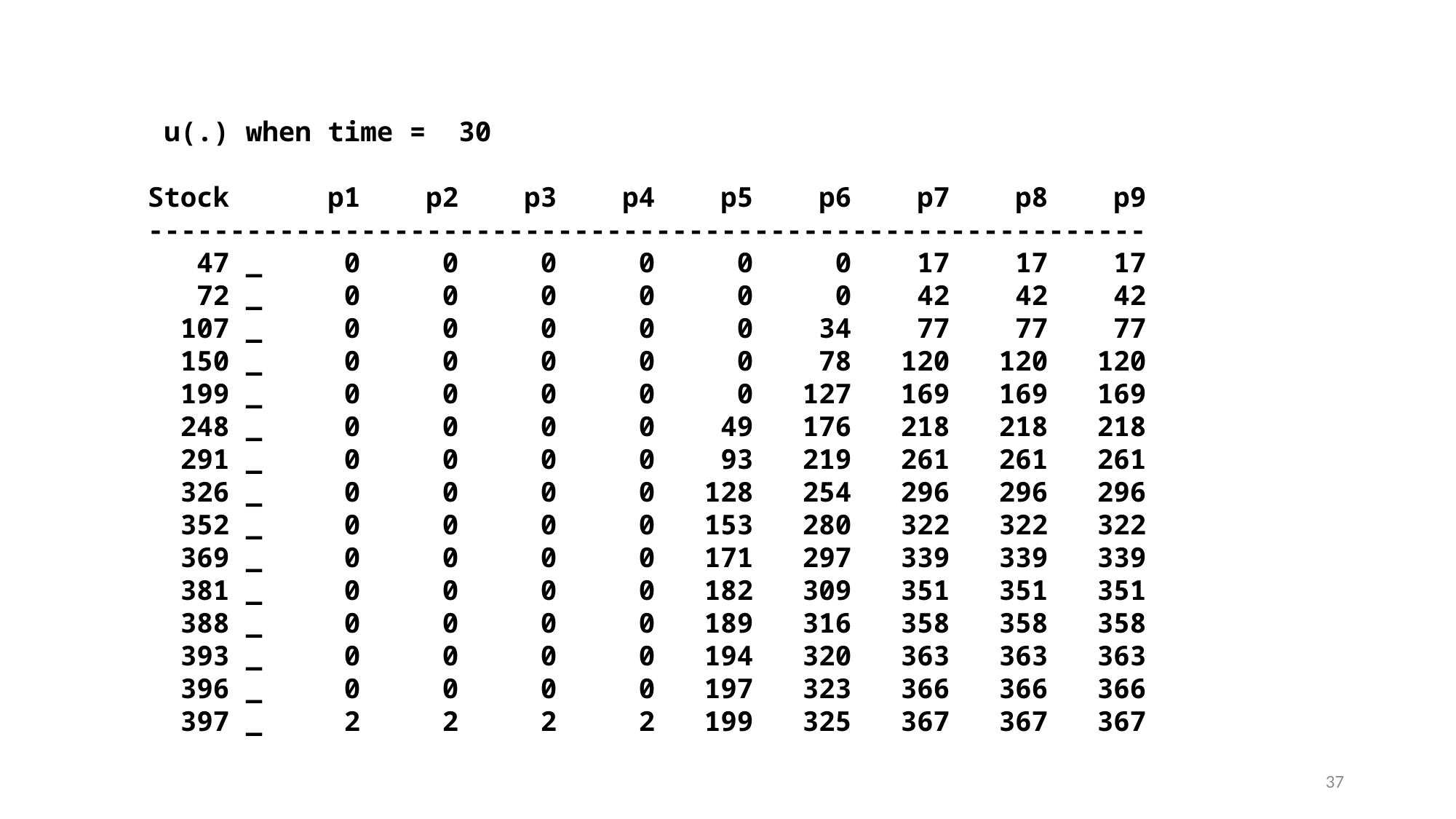

u(.) when time =  30

Stock      p1    p2    p3    p4    p5    p6    p7    p8    p9
-------------------------------------------------------------
   47 _     0     0     0     0     0     0    17    17    17
   72 _     0     0     0     0     0     0    42    42    42
  107 _     0     0     0     0     0    34    77    77    77
  150 _     0     0     0     0     0    78   120   120   120
  199 _     0     0     0     0     0   127   169   169   169
  248 _     0     0     0     0    49   176   218   218   218
  291 _     0     0     0     0    93   219   261   261   261
  326 _     0     0     0     0   128   254   296   296   296
  352 _     0     0     0     0   153   280   322   322   322
  369 _     0     0     0     0   171   297   339   339   339
  381 _     0     0     0     0   182   309   351   351   351
  388 _     0     0     0     0   189   316   358   358   358
  393 _     0     0     0     0   194   320   363   363   363
  396 _     0     0     0     0   197   323   366   366   366
  397 _     2     2     2     2   199   325   367   367   367
37